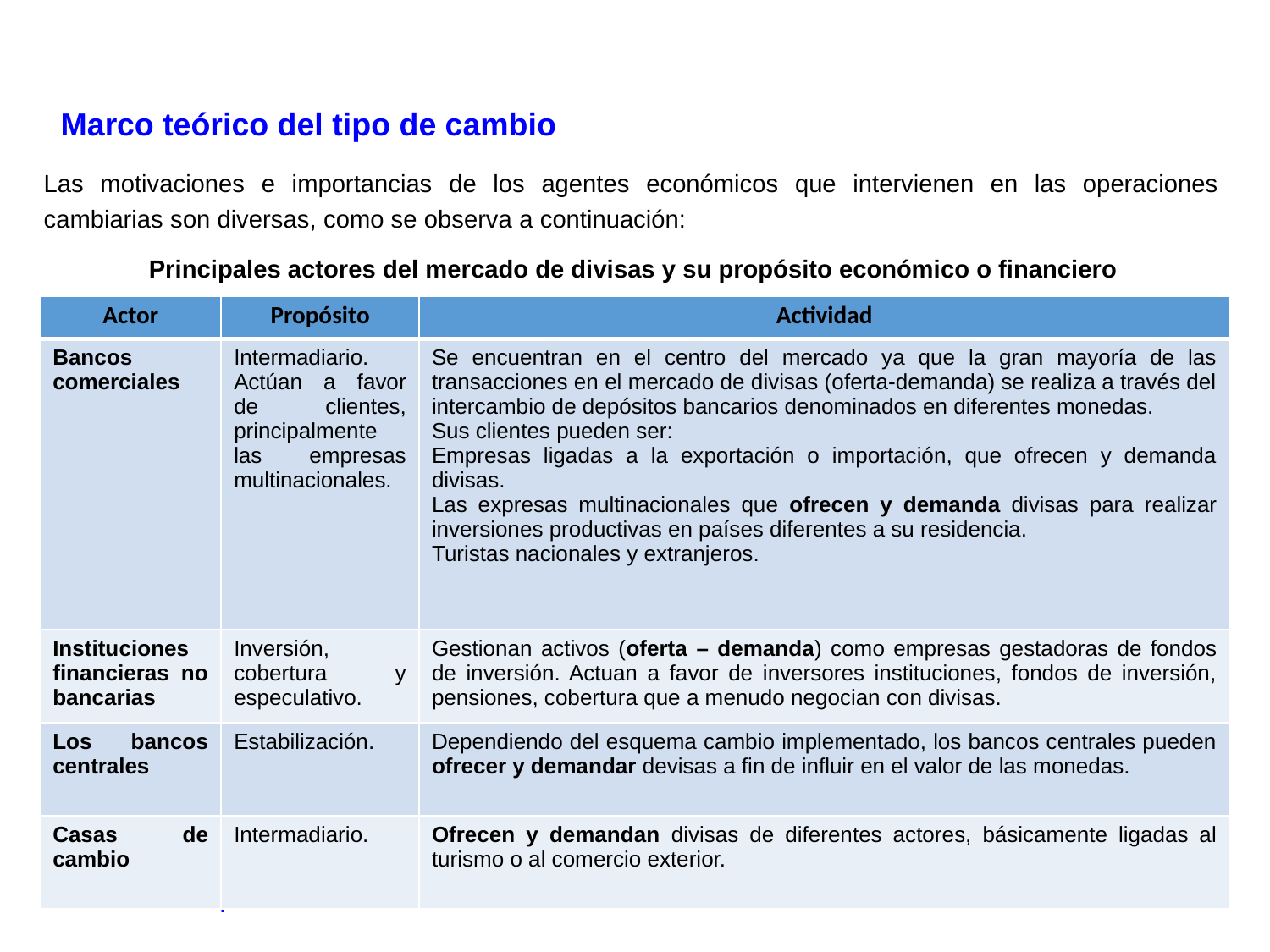

Marco teórico del tipo de cambio
Las motivaciones e importancias de los agentes económicos que intervienen en las operaciones cambiarias son diversas, como se observa a continuación:
Principales actores del mercado de divisas y su propósito económico o financiero
| Actor | Propósito | Actividad |
| --- | --- | --- |
| Bancos comerciales | Intermadiario. Actúan a favor de clientes, principalmente las empresas multinacionales. | Se encuentran en el centro del mercado ya que la gran mayoría de las transacciones en el mercado de divisas (oferta-demanda) se realiza a través del intercambio de depósitos bancarios denominados en diferentes monedas. Sus clientes pueden ser: Empresas ligadas a la exportación o importación, que ofrecen y demanda divisas. Las expresas multinacionales que ofrecen y demanda divisas para realizar inversiones productivas en países diferentes a su residencia. Turistas nacionales y extranjeros. |
| Instituciones financieras no bancarias | Inversión, cobertura y especulativo. | Gestionan activos (oferta – demanda) como empresas gestadoras de fondos de inversión. Actuan a favor de inversores instituciones, fondos de inversión, pensiones, cobertura que a menudo negocian con divisas. |
| Los bancos centrales | Estabilización. | Dependiendo del esquema cambio implementado, los bancos centrales pueden ofrecer y demandar devisas a fin de influir en el valor de las monedas. |
| Casas de cambio | Intermadiario. | Ofrecen y demandan divisas de diferentes actores, básicamente ligadas al turismo o al comercio exterior. |